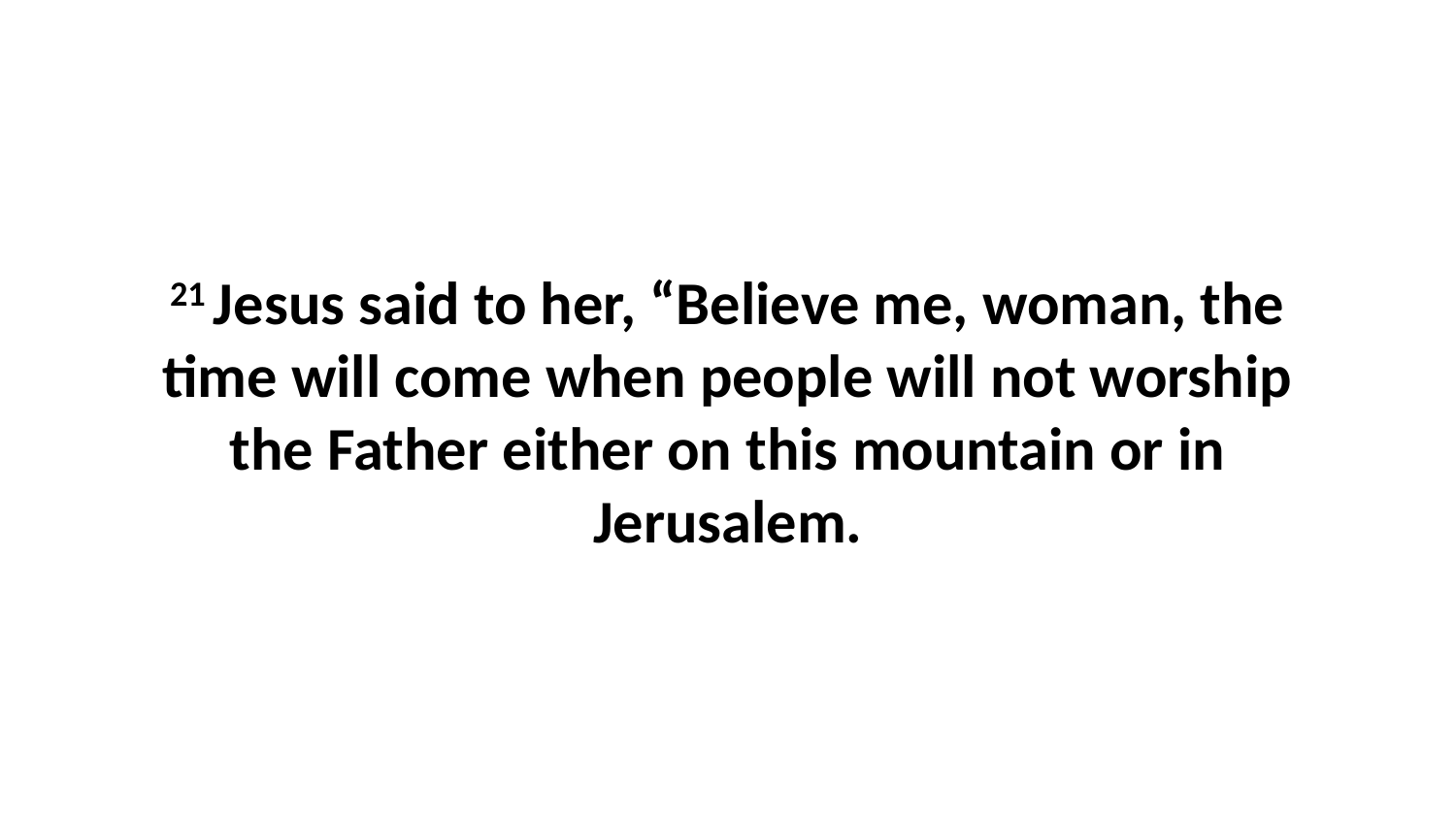

21 Jesus said to her, “Believe me, woman, the time will come when people will not worship the Father either on this mountain or in Jerusalem.